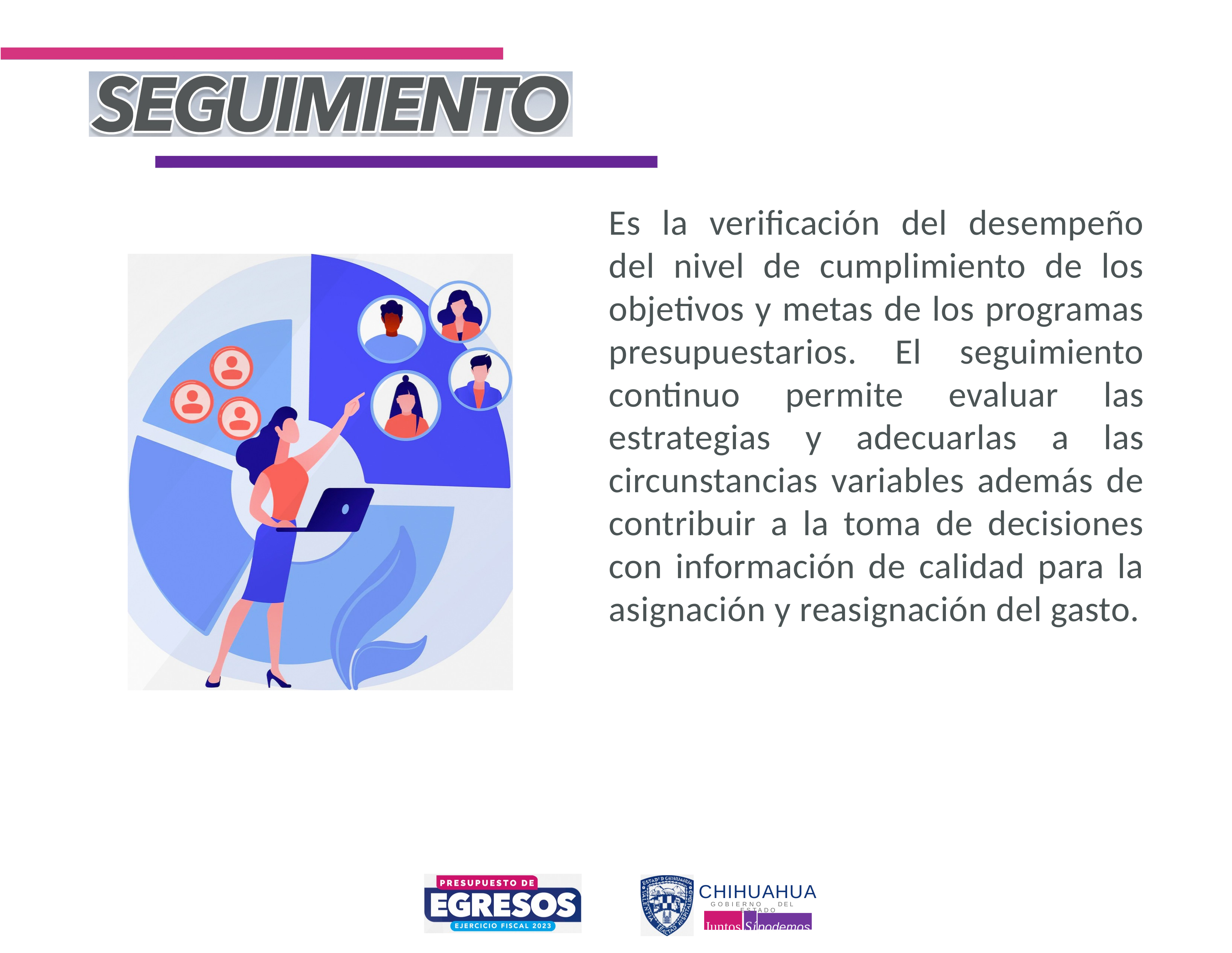

Es la verificación del desempeño del nivel de cumplimiento de los objetivos y metas de los programas presupuestarios. El seguimiento continuo permite evaluar las estrategias y adecuarlas a las circunstancias variables además de contribuir a la toma de decisiones con información de calidad para la asignación y reasignación del gasto.

CHIHUAHUA
GOBIERNO    DEL    ESTADO
Juntos Sípodemos